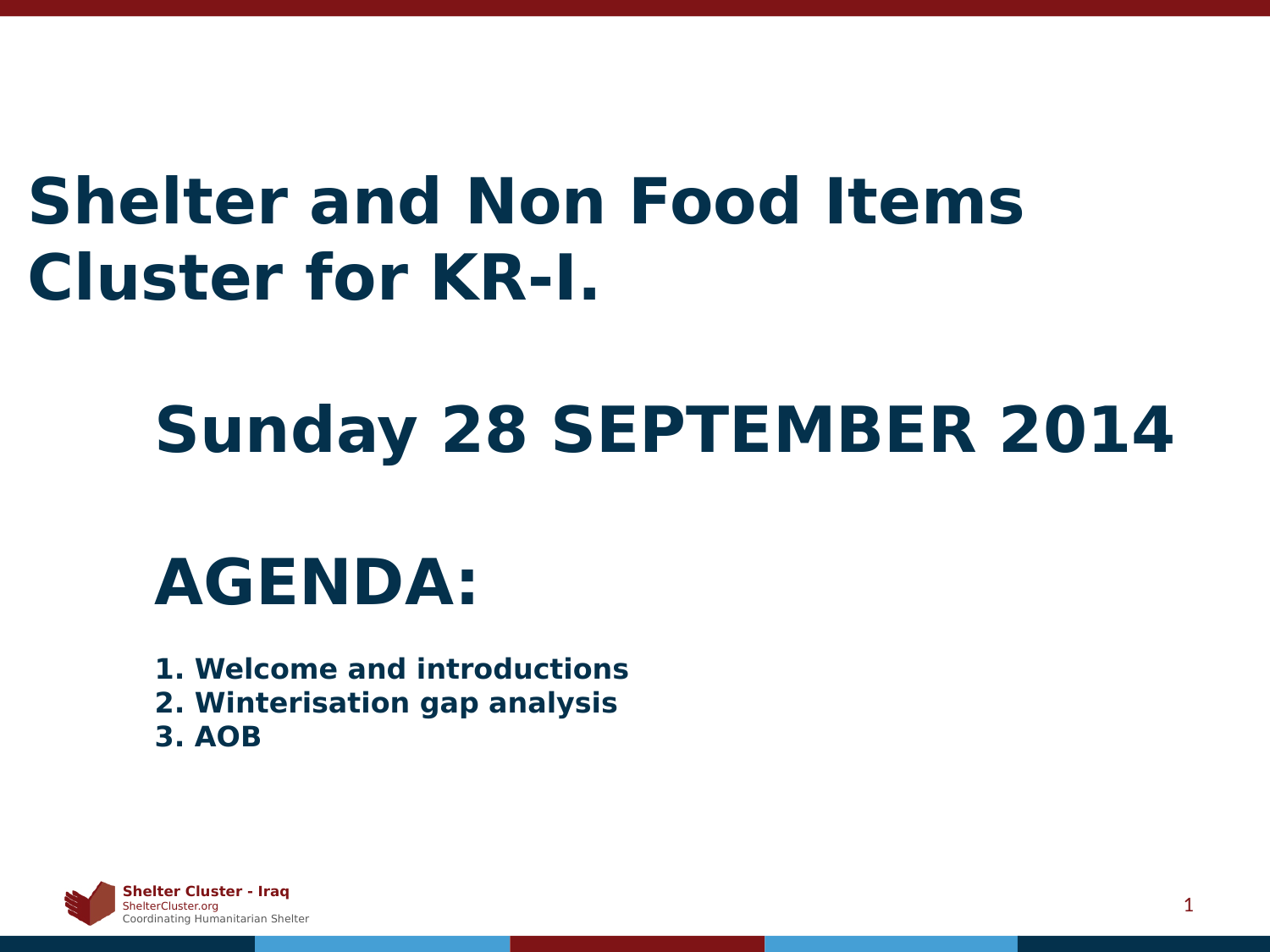

# Shelter and Non Food Items Cluster for KR-I. Sunday 28 SEPTEMBER 2014 AGENDA: 1. Welcome and introductions 2. Winterisation gap analysis 3. AOB
1